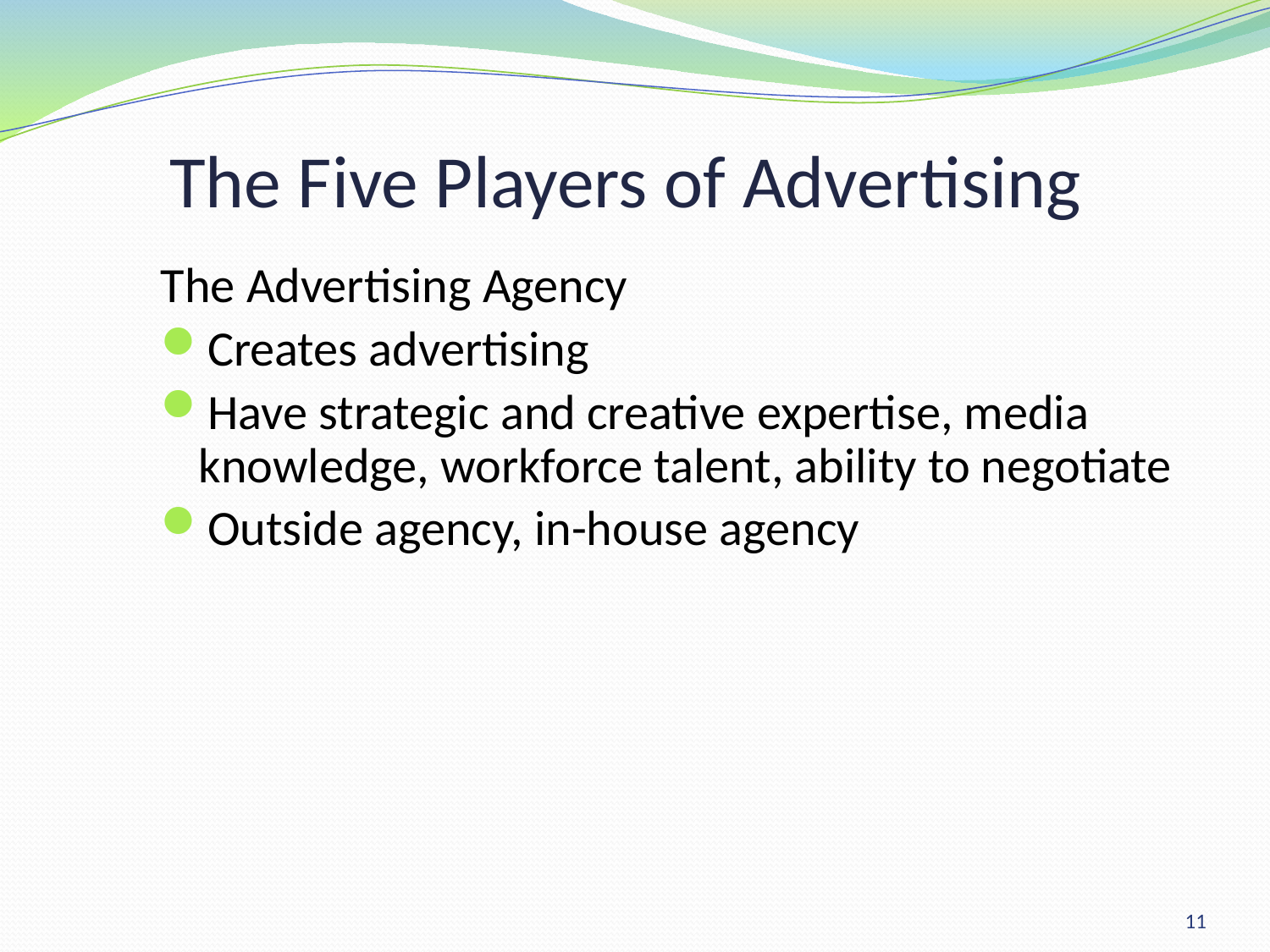

# The Five Players of Advertising
The Advertising Agency
Creates advertising
Have strategic and creative expertise, media knowledge, workforce talent, ability to negotiate
Outside agency, in-house agency
11